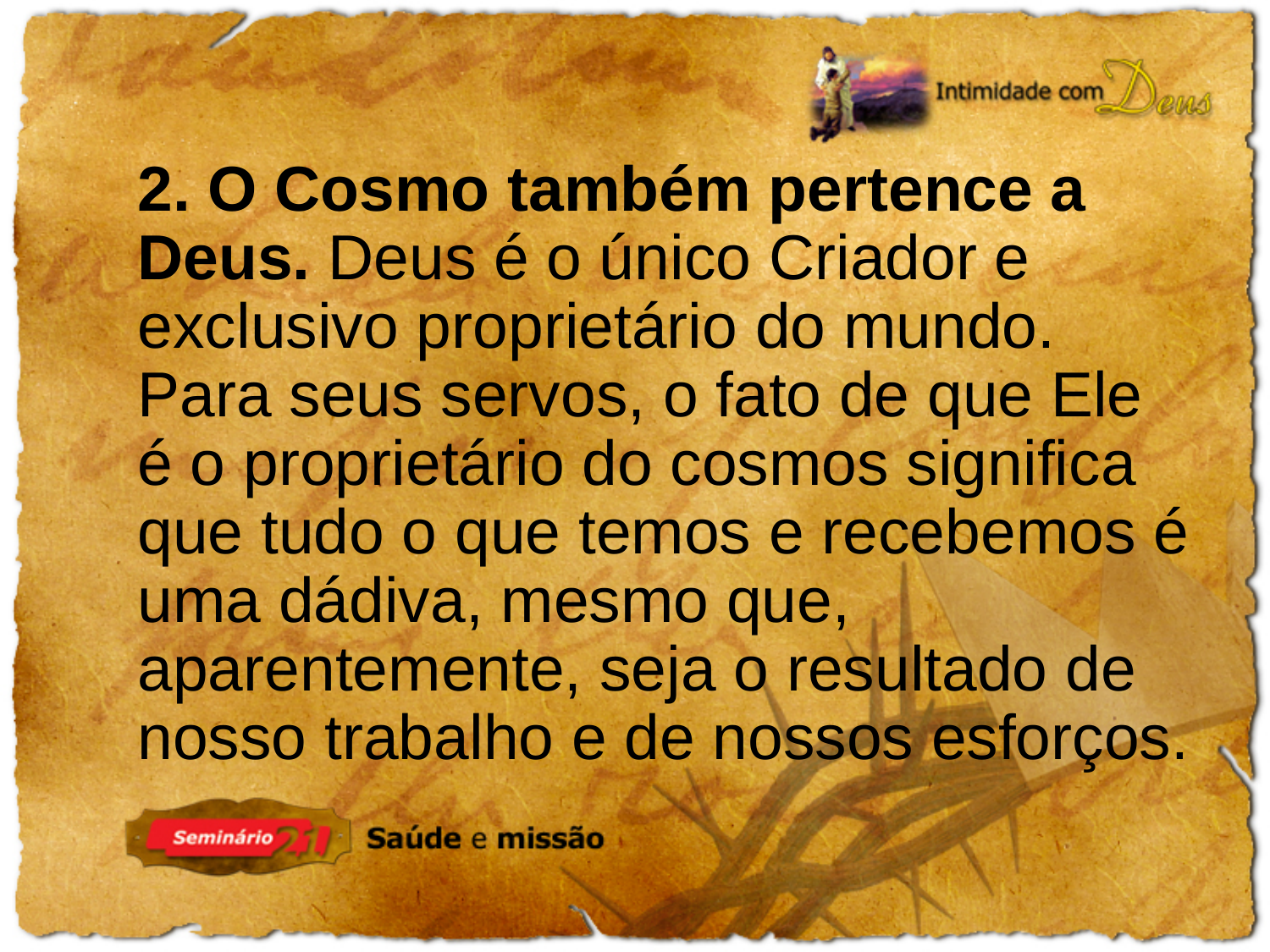

2. O Cosmo também pertence a Deus. Deus é o único Criador e exclusivo proprietário do mundo. Para seus servos, o fato de que Ele é o proprietário do cosmos significa que tudo o que temos e recebemos é uma dádiva, mesmo que, aparentemente, seja o resultado de nosso trabalho e de nossos esforços.